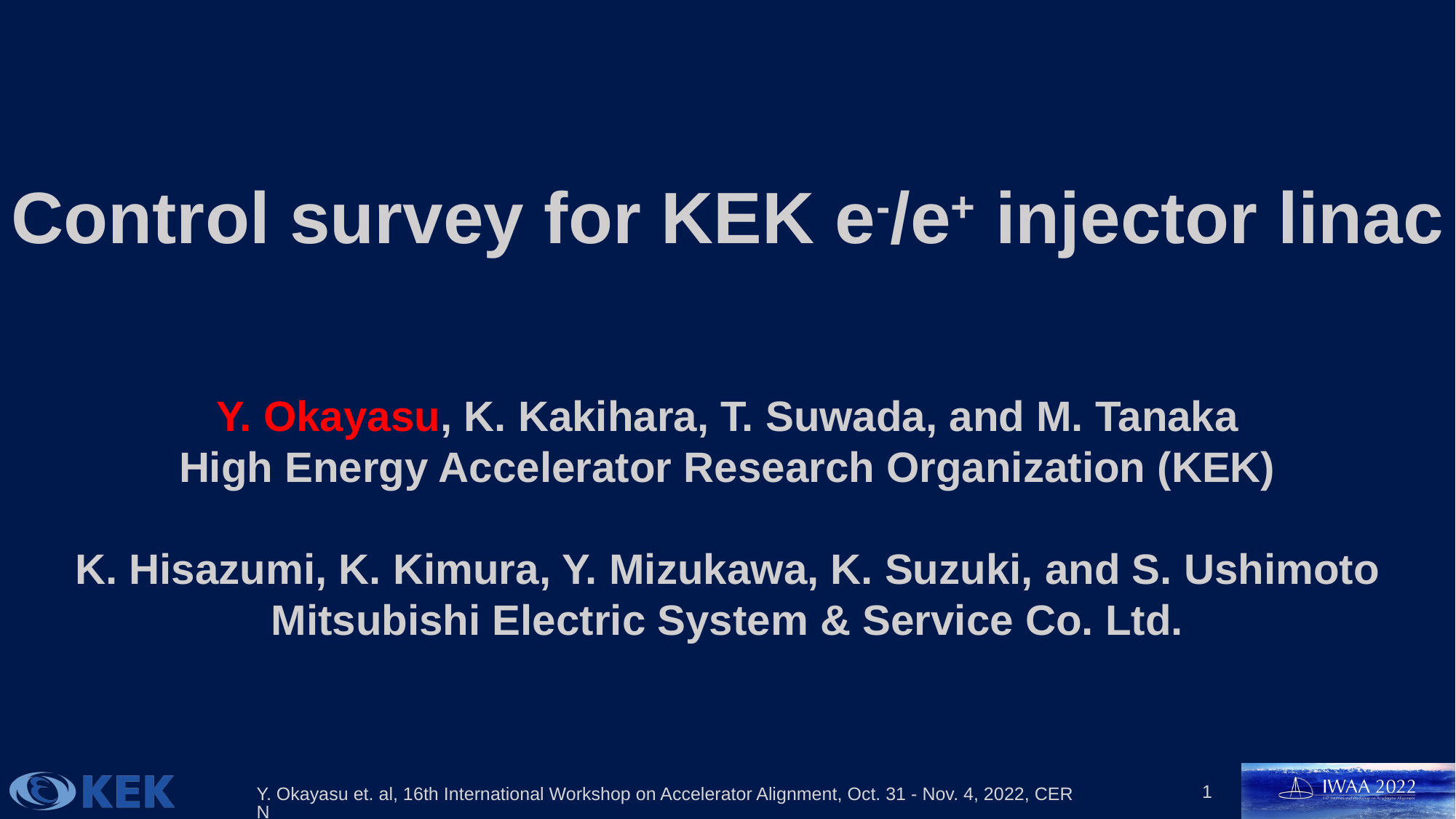

Control survey for KEK e-/e+ injector linac

Y. Okayasu, K. Kakihara, T. Suwada, and M. Tanaka
High Energy Accelerator Research Organization (KEK)

K. Hisazumi, K. Kimura, Y. Mizukawa, K. Suzuki, and S. Ushimoto
Mitsubishi Electric System & Service Co. Ltd.
1
Y. Okayasu et. al, 16th International Workshop on Accelerator Alignment, Oct. 31 - Nov. 4, 2022, CERN